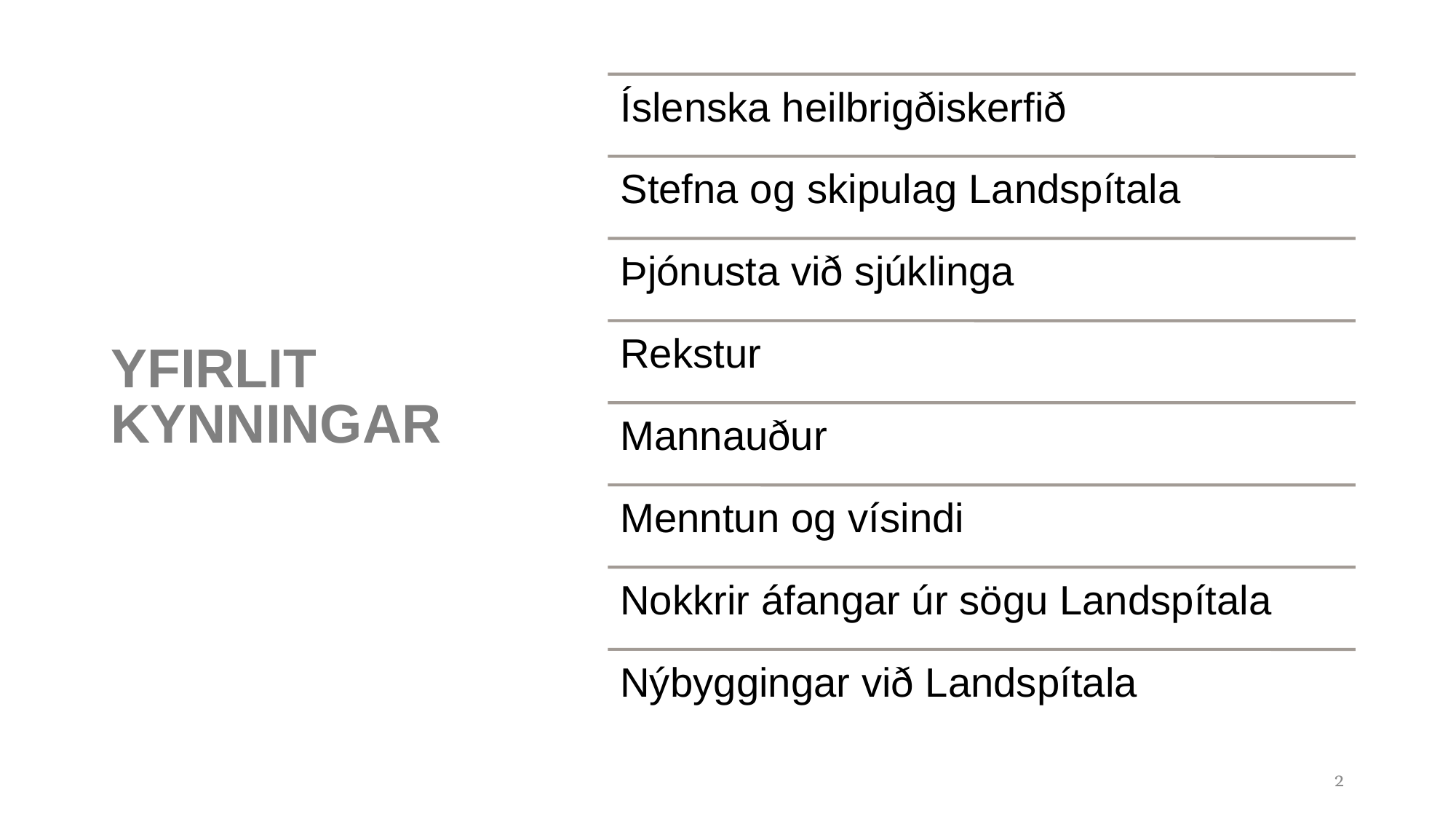

Yfirlit kynningar
Íslenska heilbrigðiskerfið
Stefna og skipulag Landspítala
Þjónusta við sjúklinga
Rekstur
Mannauður
Menntun og vísindi
Nokkrir áfangar úr sögu Landspítala
Nýbyggingar við Landspítala
2